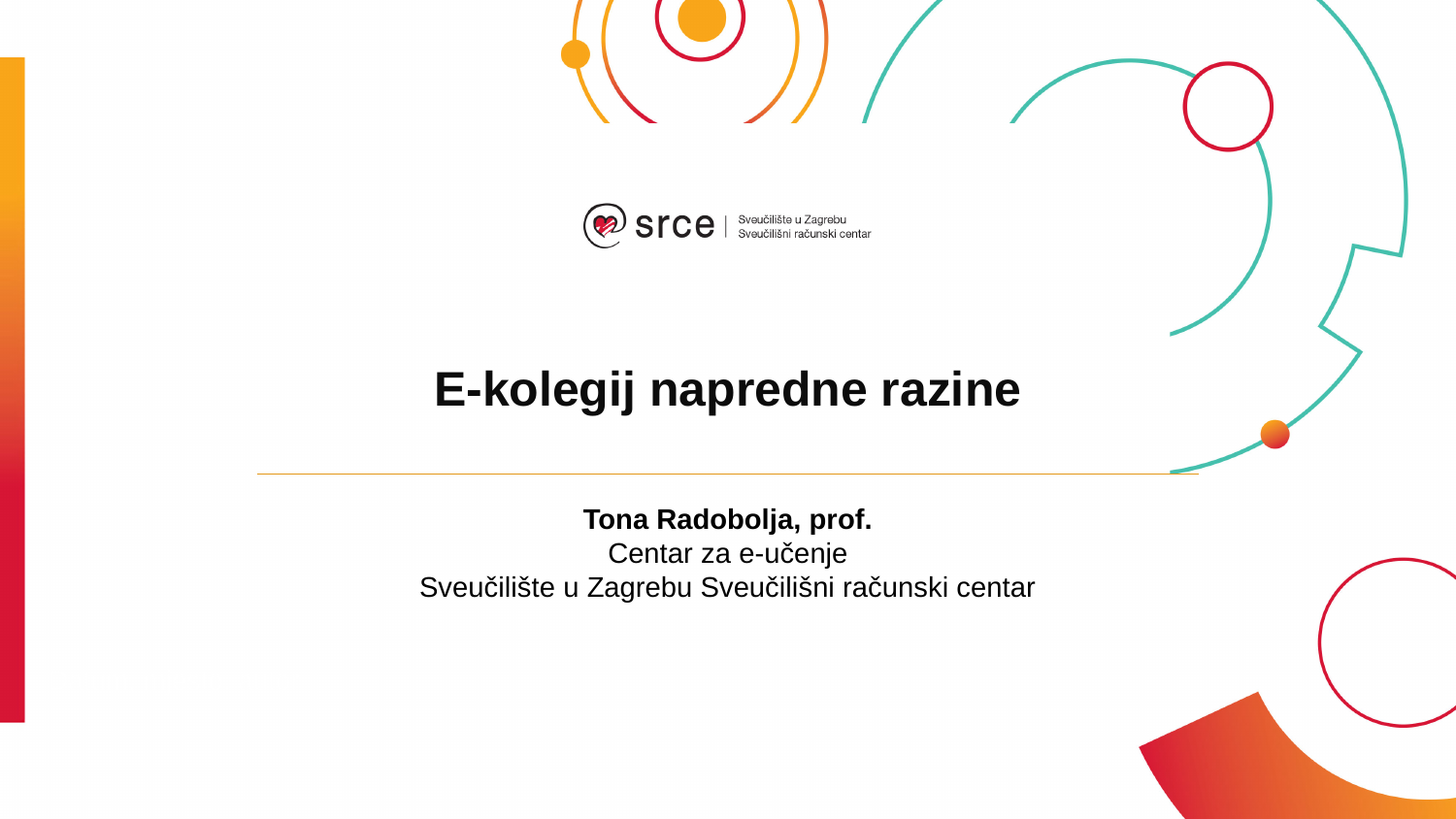

# E-kolegij napredne razine
Tona Radobolja, prof.
Centar za e-učenje
Sveučilište u Zagrebu Sveučilišni računski centar
Datum, mjesto, autor